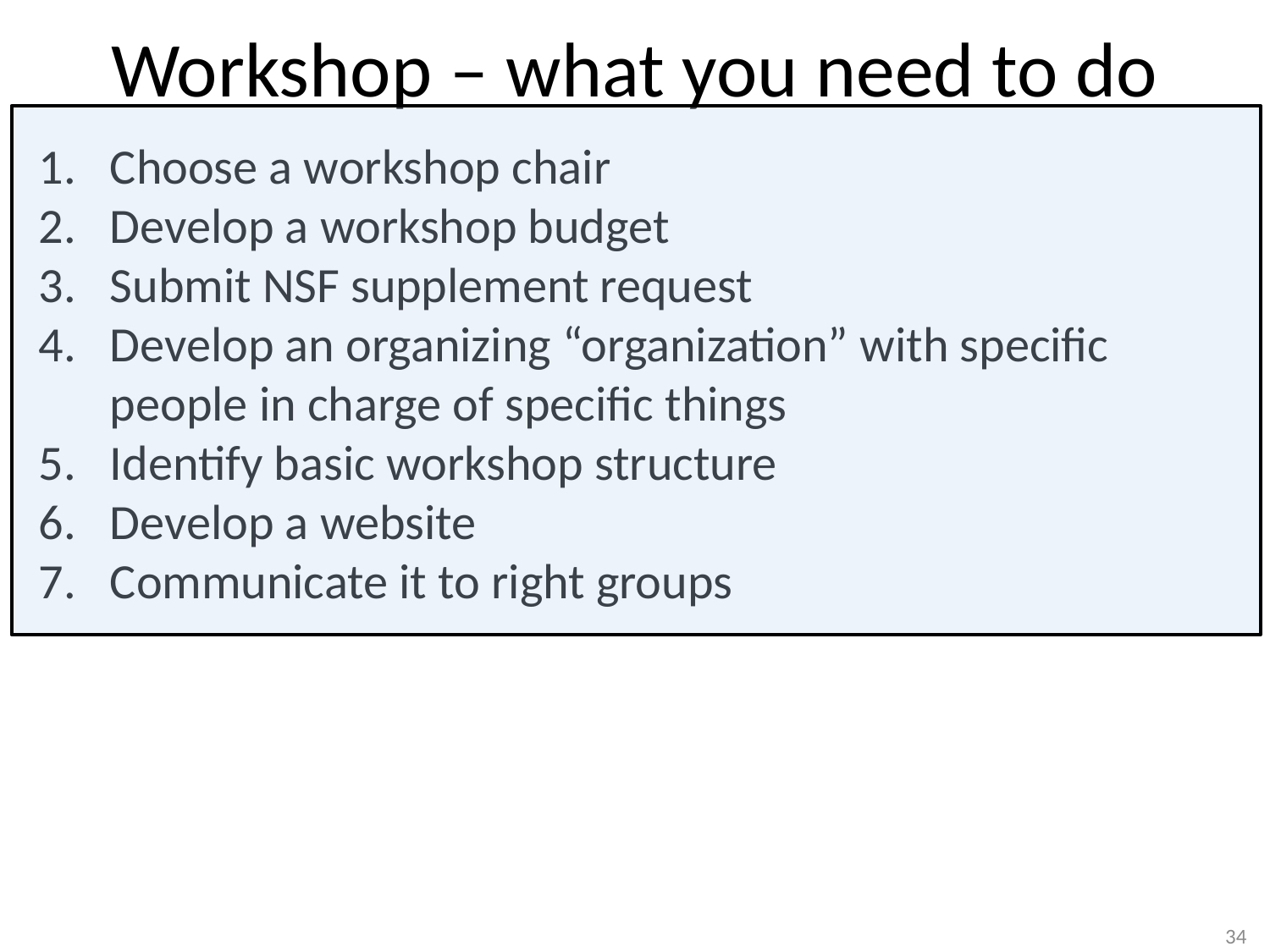

# Workshop – what you need to do

Choose a workshop chair
Develop a workshop budget
Submit NSF supplement request
Develop an organizing “organization” with specific people in charge of specific things
Identify basic workshop structure
Develop a website
Communicate it to right groups
34